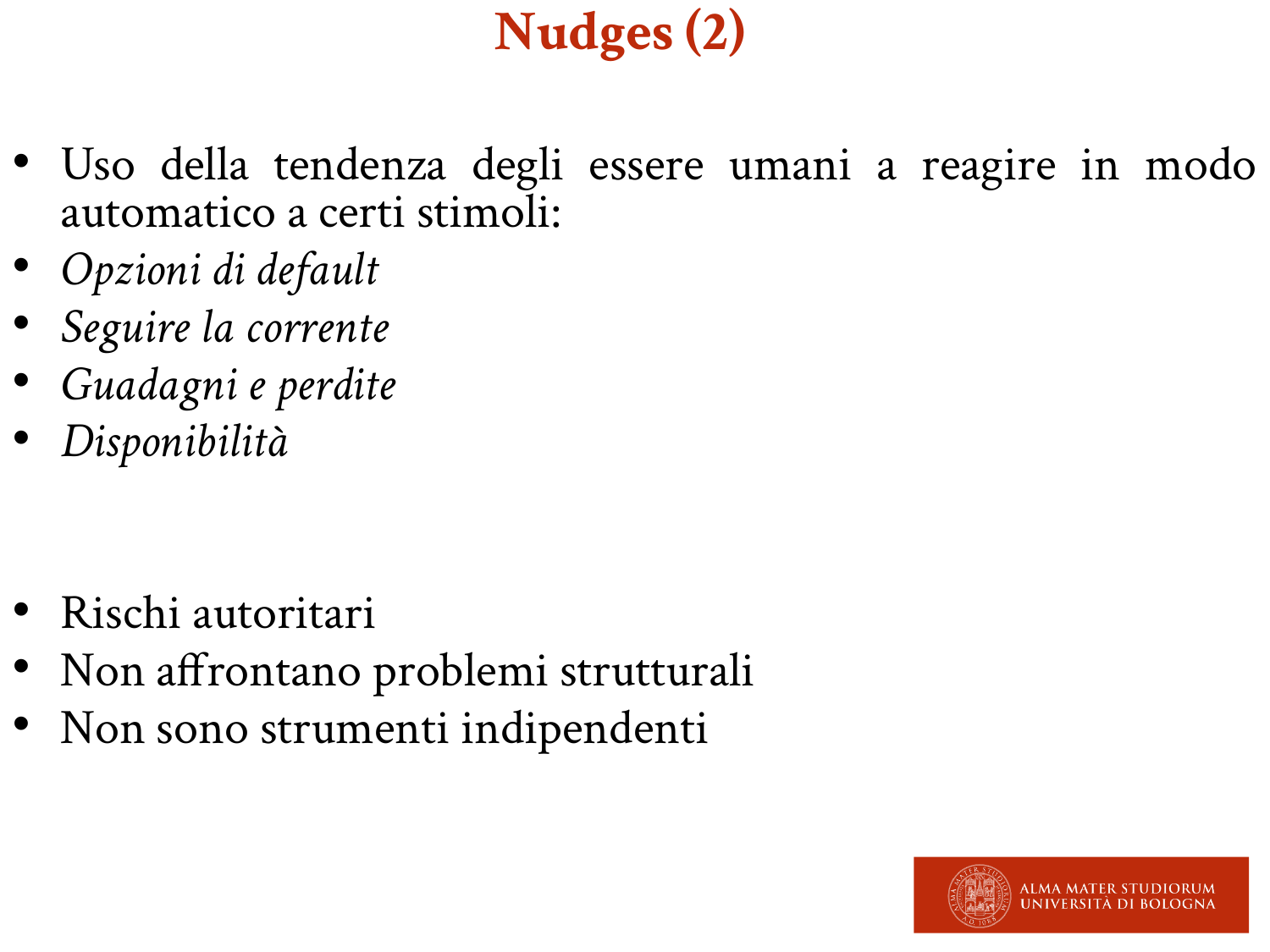

Nudges (2)
Uso della tendenza degli essere umani a reagire in modo automatico a certi stimoli:
Opzioni di default
Seguire la corrente
Guadagni e perdite
Disponibilità

Rischi autoritari
Non affrontano problemi strutturali
Non sono strumenti indipendenti